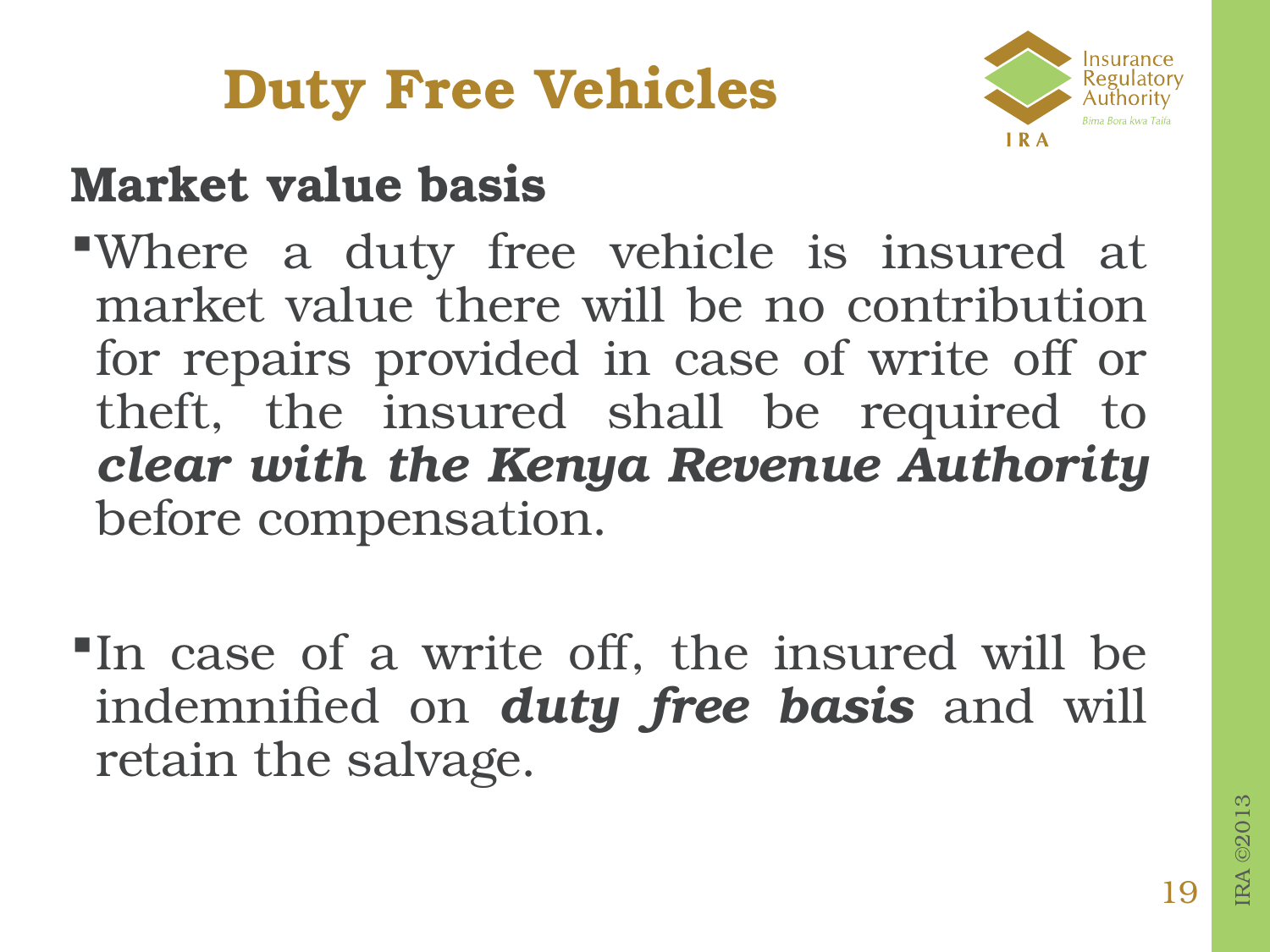

# Duty Free Vehicles
Market value basis
Where a duty free vehicle is insured at market value there will be no contribution for repairs provided in case of write off or theft, the insured shall be required to clear with the Kenya Revenue Authority before compensation.

In case of a write off, the insured will be indemnified on duty free basis and will retain the salvage.